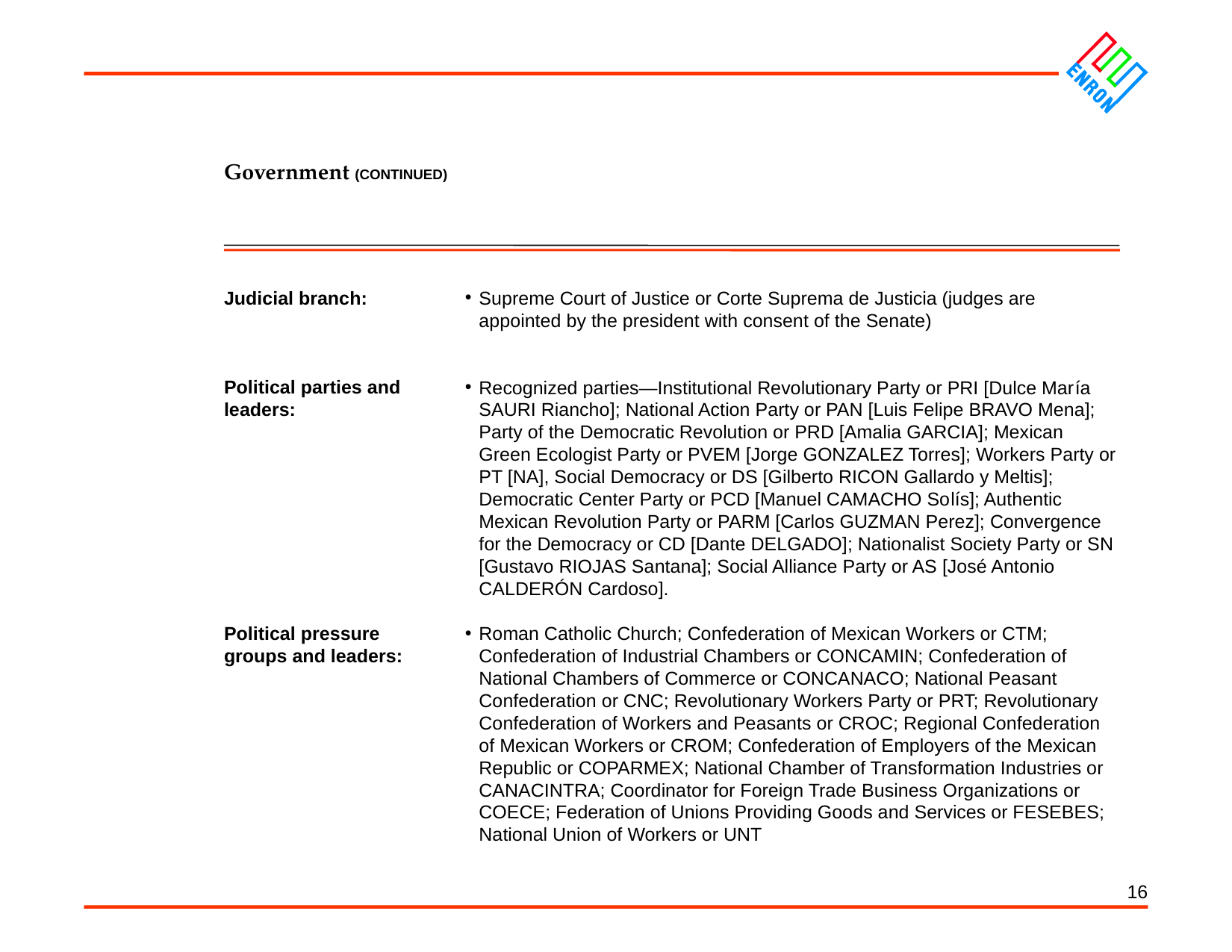

Government (CONTINUED)

Judicial branch:

Political parties and leaders:

Political pressure groups and leaders:

Supreme Court of Justice or Corte Suprema de Justicia (judges are appointed by the president with consent of the Senate)

Recognized parties—Institutional Revolutionary Party or PRI [Dulce María SAURI Riancho]; National Action Party or PAN [Luis Felipe BRAVO Mena]; Party of the Democratic Revolution or PRD [Amalia GARCIA]; Mexican Green Ecologist Party or PVEM [Jorge GONZALEZ Torres]; Workers Party or PT [NA], Social Democracy or DS [Gilberto RICON Gallardo y Meltis]; Democratic Center Party or PCD [Manuel CAMACHO Solís]; Authentic Mexican Revolution Party or PARM [Carlos GUZMAN Perez]; Convergence for the Democracy or CD [Dante DELGADO]; Nationalist Society Party or SN [Gustavo RIOJAS Santana]; Social Alliance Party or AS [José Antonio CALDERÓN Cardoso].

Roman Catholic Church; Confederation of Mexican Workers or CTM; Confederation of Industrial Chambers or CONCAMIN; Confederation of National Chambers of Commerce or CONCANACO; National Peasant Confederation or CNC; Revolutionary Workers Party or PRT; Revolutionary Confederation of Workers and Peasants or CROC; Regional Confederation of Mexican Workers or CROM; Confederation of Employers of the Mexican Republic or COPARMEX; National Chamber of Transformation Industries or CANACINTRA; Coordinator for Foreign Trade Business Organizations or COECE; Federation of Unions Providing Goods and Services or FESEBES; National Union of Workers or UNT

16